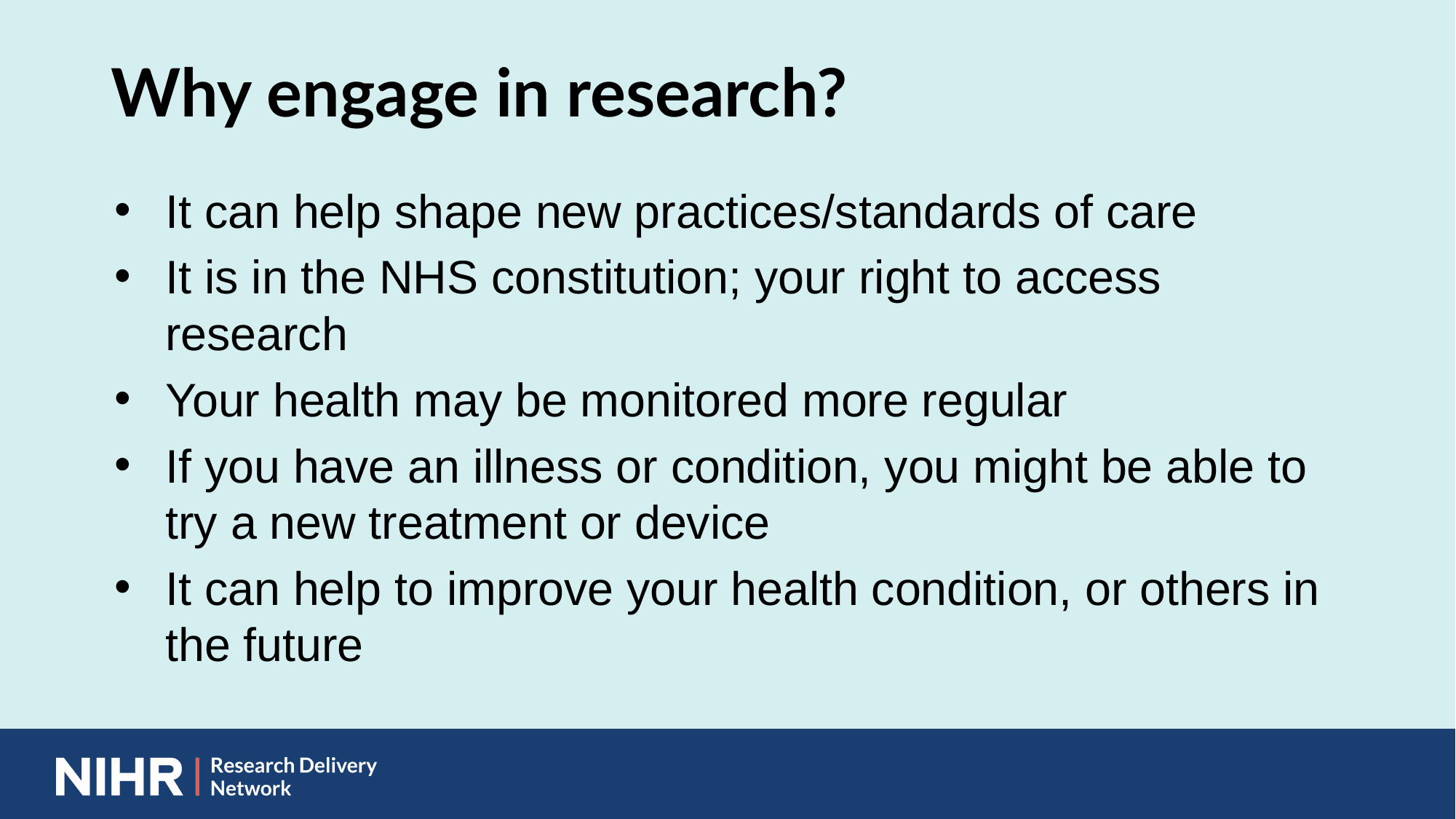

Why engage in research?

It can help shape new practices/standards of care
It is in the NHS constitution; your right to access research
Your health may be monitored more regular
If you have an illness or condition, you might be able to try a new treatment or device
It can help to improve your health condition, or others in the future